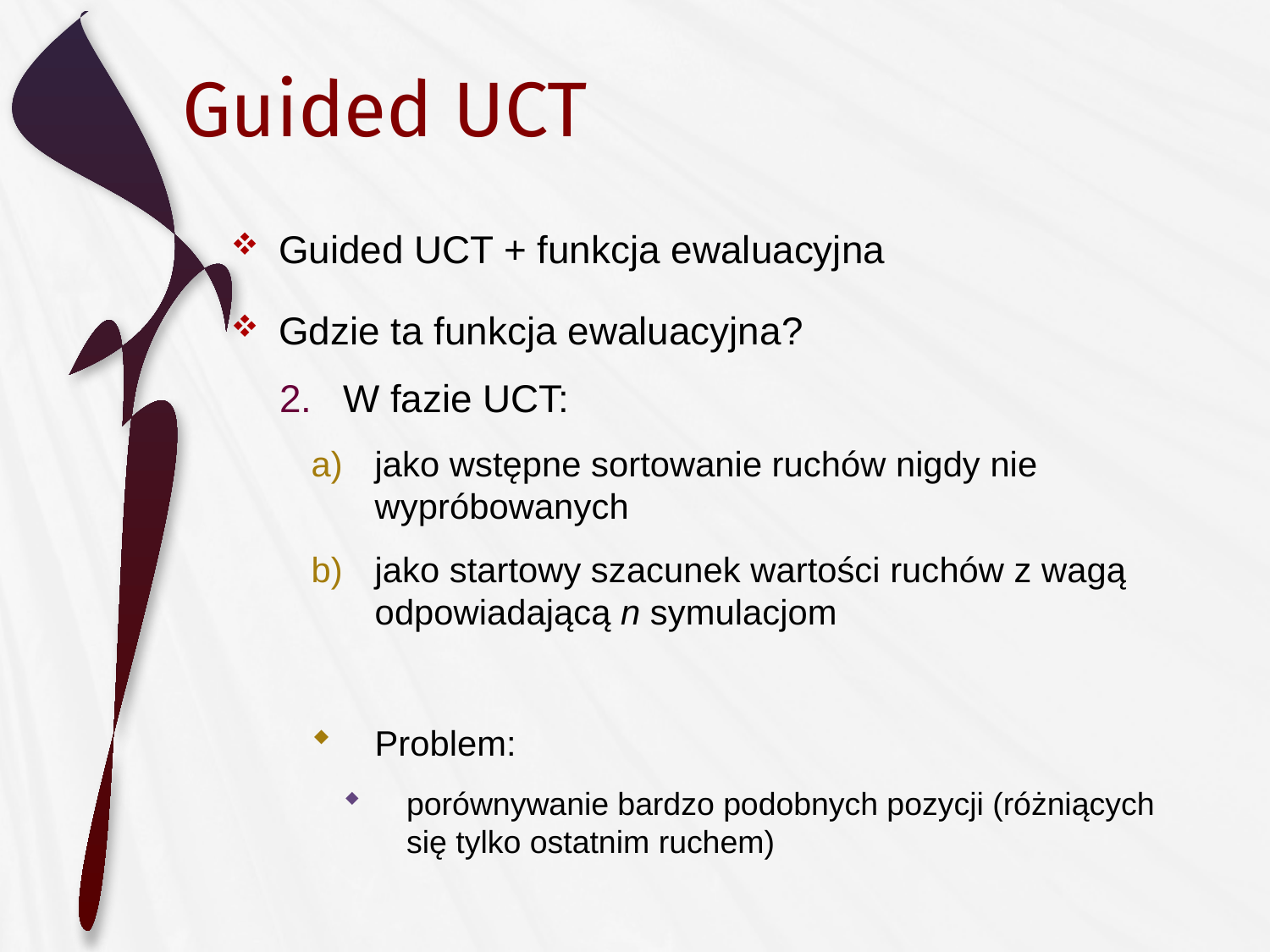

# Guided UCT
Guided UCT + funkcja ewaluacyjna
Gdzie ta funkcja ewaluacyjna?
W fazie UCT:
jako wstępne sortowanie ruchów nigdy nie wypróbowanych
jako startowy szacunek wartości ruchów z wagą odpowiadającą n symulacjom

Problem:
porównywanie bardzo podobnych pozycji (różniących się tylko ostatnim ruchem)